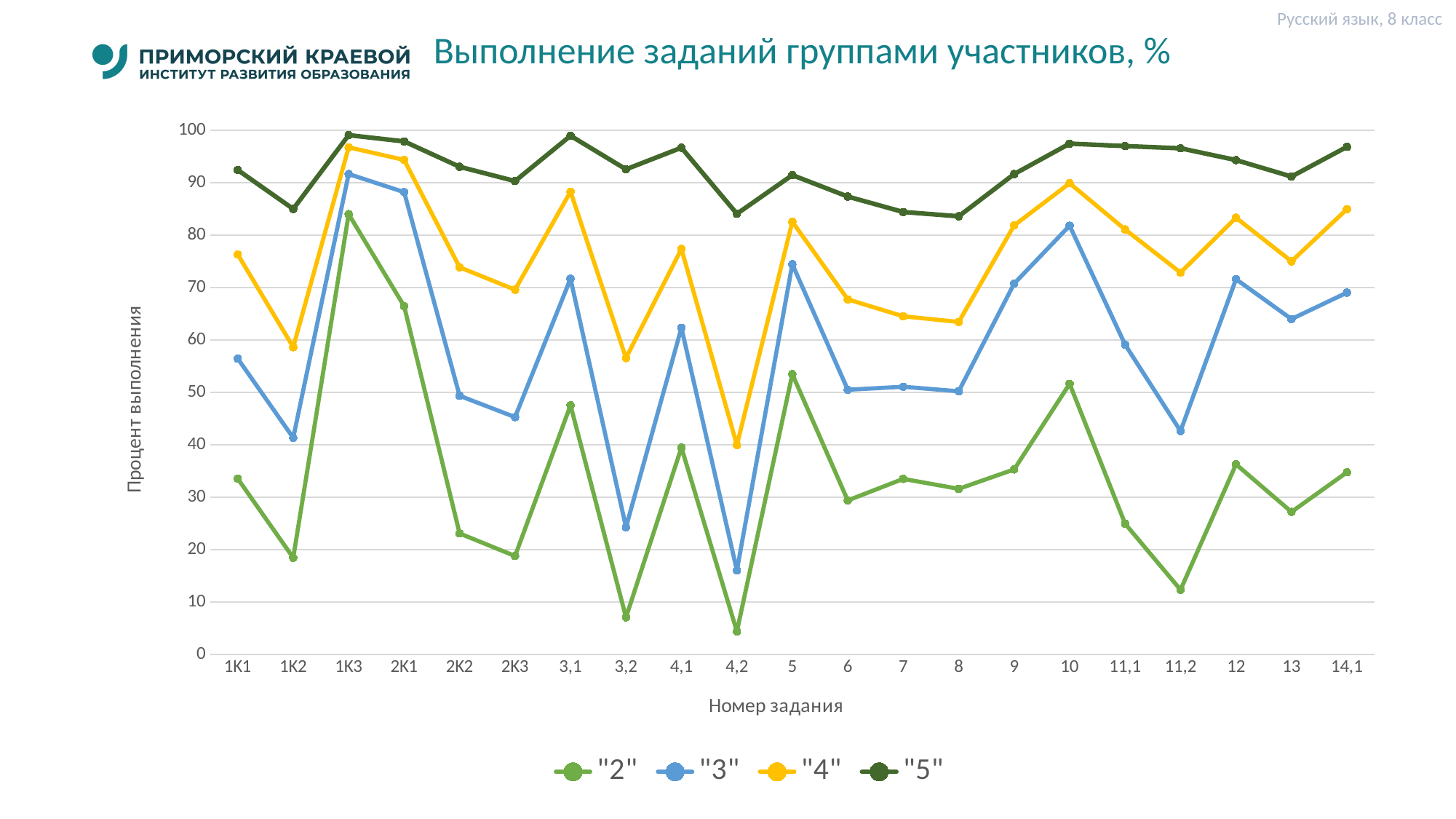

Русский язык, 8 класс
# Выполнение заданий группами участников, %

### Chart

| Category | "2" | "3" | "4" | "5" |
|---|---|---|---|---|
| 1K1 | 33.53 | 56.45 | 76.32 | 92.45 |
| 1K2 | 18.43 | 41.33 | 58.64 | 85.01 |
| 1K3 | 84.02 | 91.68 | 96.77 | 99.1 |
| 2K1 | 66.46 | 88.22 | 94.37 | 97.9 |
| 2K2 | 23.08 | 49.36 | 73.88 | 93.06 |
| 2K3 | 18.77 | 45.29 | 69.6 | 90.33 |
| 3,1 | 47.54 | 71.69 | 88.31 | 98.98 |
| 3,2 | 7.07 | 24.27 | 56.56 | 92.58 |
| 4,1 | 39.48 | 62.33 | 77.39 | 96.7 |
| 4,2 | 4.37 | 16.01 | 39.95 | 84.09 |
| 5 | 53.48 | 74.47 | 82.57 | 91.47 |
| 6 | 29.38 | 50.51 | 67.76 | 87.38 |
| 7 | 33.49 | 51.08 | 64.53 | 84.43 |
| 8 | 31.59 | 50.22 | 63.45 | 83.61 |
| 9 | 35.29 | 70.76 | 81.87 | 91.67 |
| 10 | 51.64 | 81.81 | 89.92 | 97.48 |
| 11,1 | 24.94 | 59.12 | 81.1 | 97.01 |
| 11,2 | 12.32 | 42.63 | 72.87 | 96.59 |
| 12 | 36.27 | 71.61 | 83.34 | 94.34 |
| 13 | 27.19 | 64.0 | 75.02 | 91.19 |
| 14,1 | 34.74 | 69.04 | 84.97 | 96.86 |